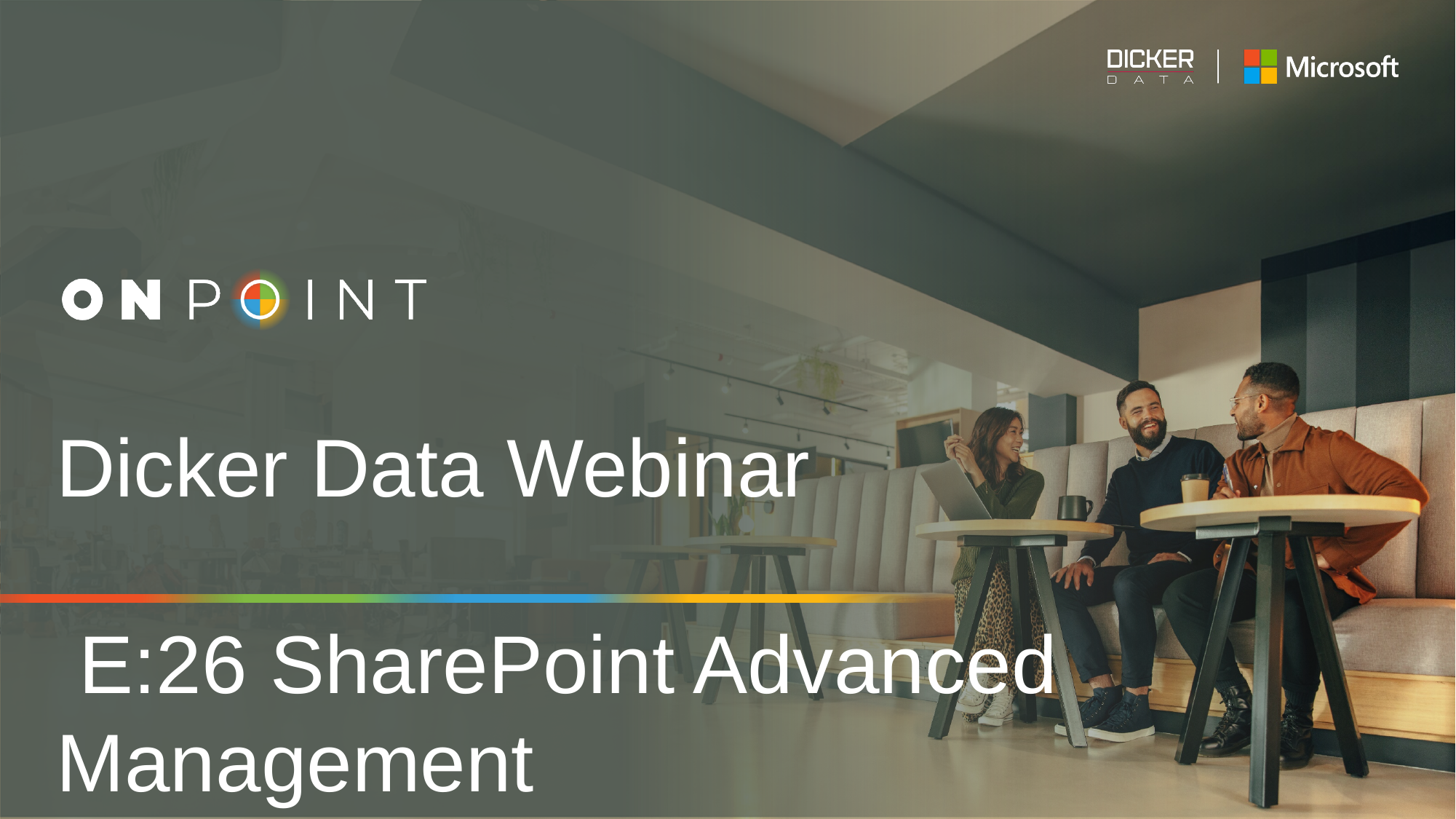

# Dicker Data Webinar E:26 SharePoint Advanced Management